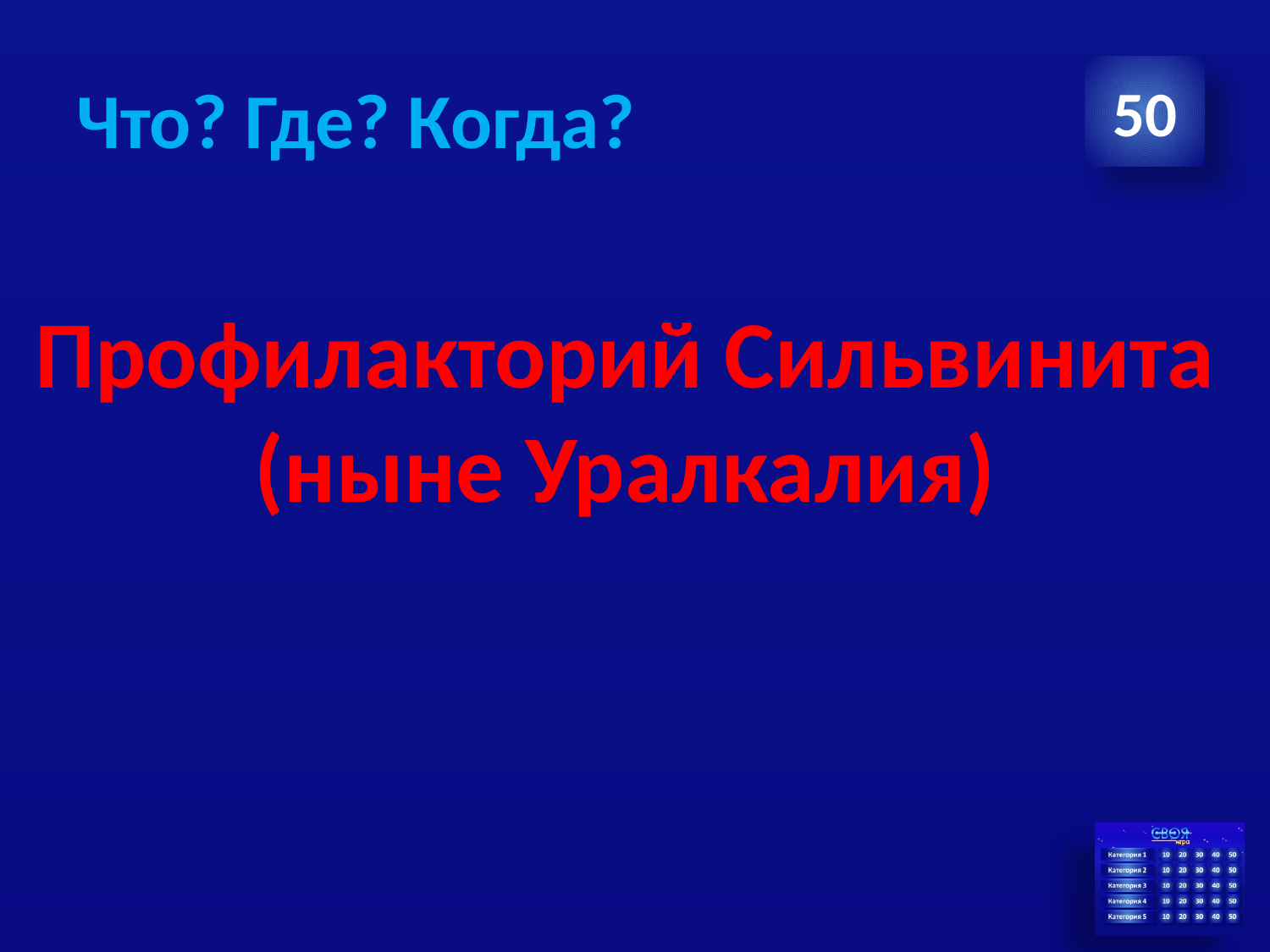

# Что? Где? Когда?
50
Профилакторий Сильвинита (ныне Уралкалия)